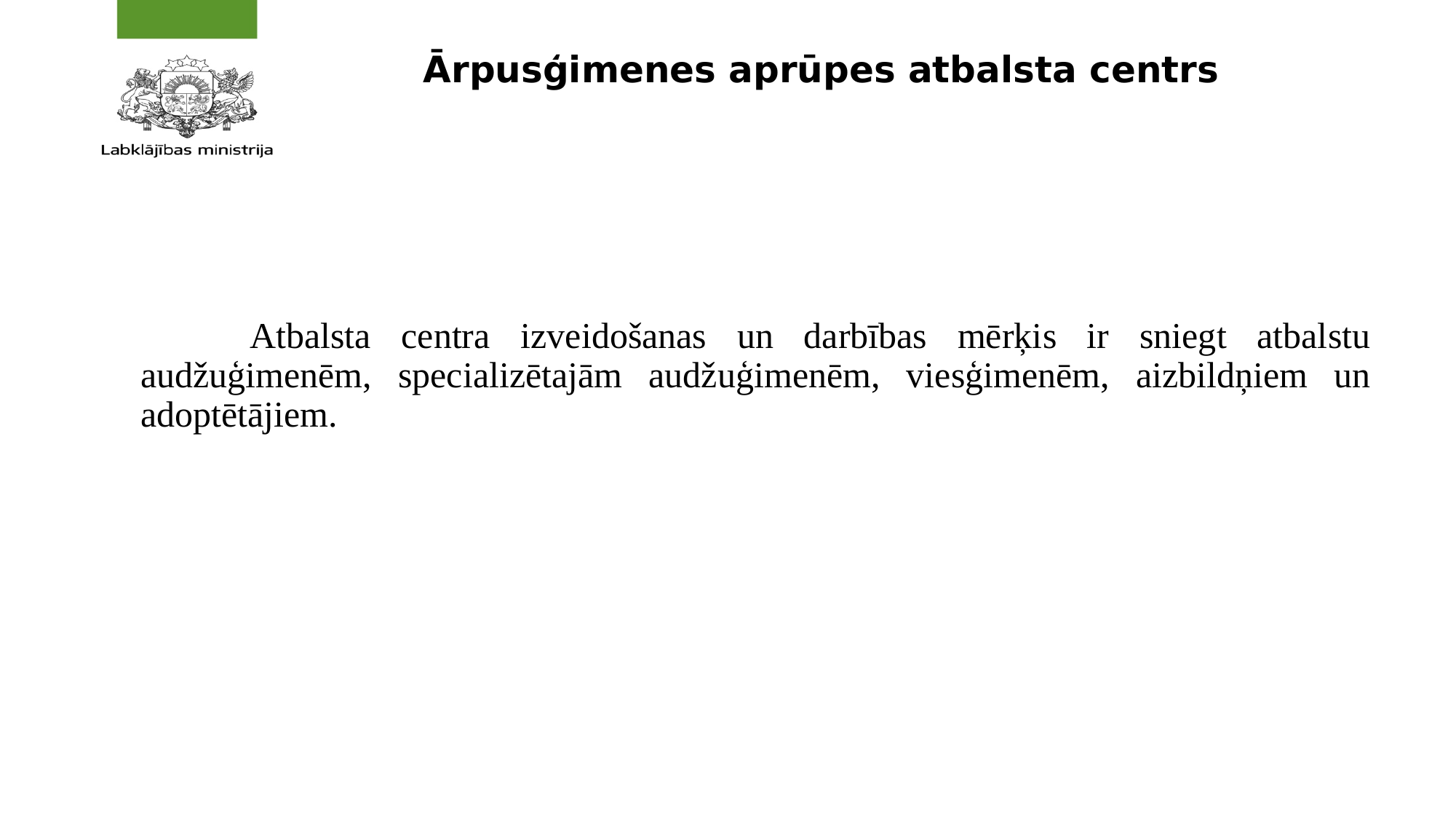

# Ārpusģimenes aprūpes atbalsta centrs

	Atbalsta centra izveidošanas un darbības mērķis ir sniegt atbalstu audžuģimenēm, specializētajām audžuģimenēm, viesģimenēm, aizbildņiem un adoptētājiem.